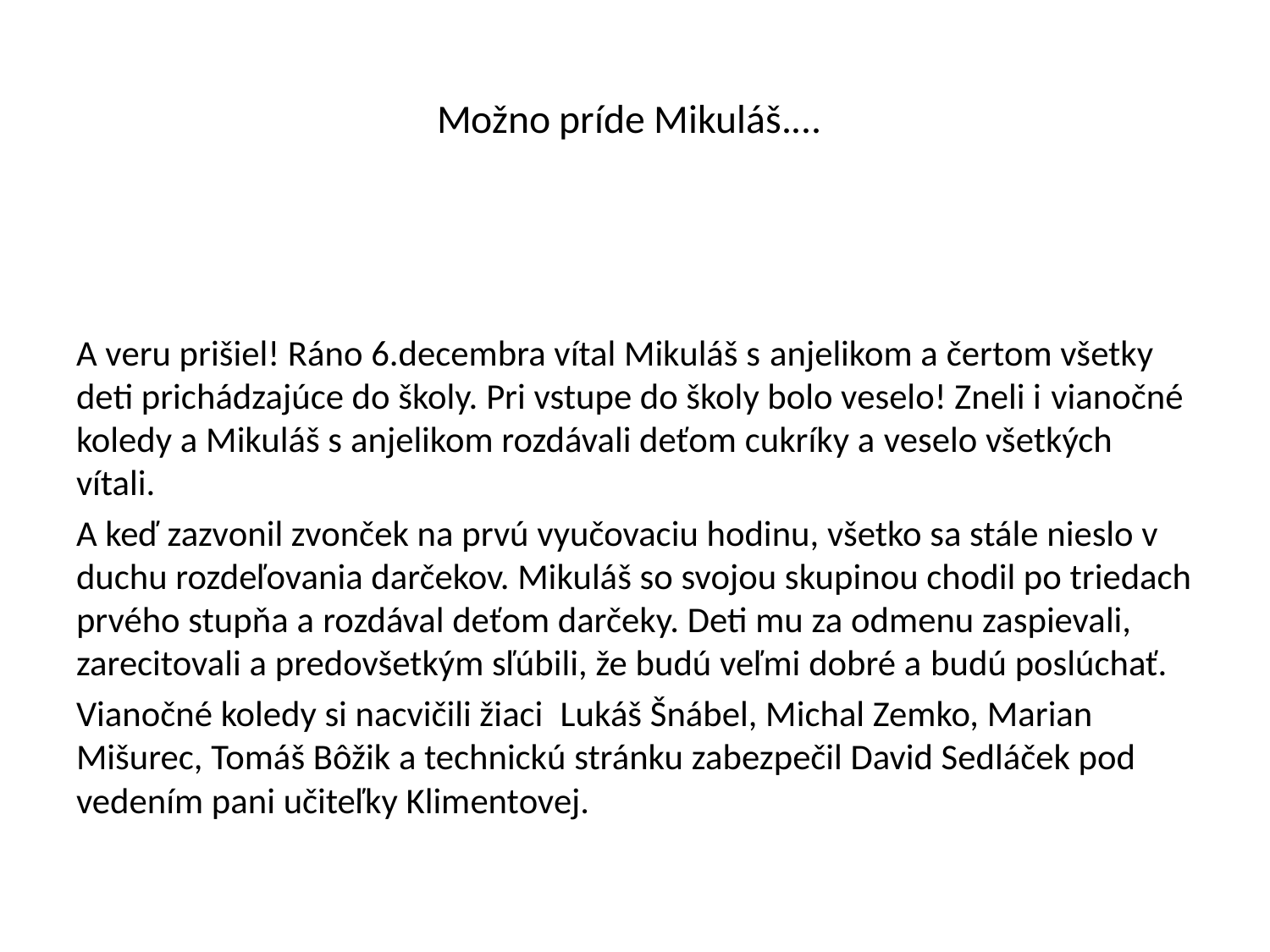

# Možno príde Mikuláš....

A veru prišiel! Ráno 6.decembra vítal Mikuláš s anjelikom a čertom všetky deti prichádzajúce do školy. Pri vstupe do školy bolo veselo! Zneli i vianočné koledy a Mikuláš s anjelikom rozdávali deťom cukríky a veselo všetkých vítali.
A keď zazvonil zvonček na prvú vyučovaciu hodinu, všetko sa stále nieslo v duchu rozdeľovania darčekov. Mikuláš so svojou skupinou chodil po triedach prvého stupňa a rozdával deťom darčeky. Deti mu za odmenu zaspievali, zarecitovali a predovšetkým sľúbili, že budú veľmi dobré a budú poslúchať.
Vianočné koledy si nacvičili žiaci  Lukáš Šnábel, Michal Zemko, Marian Mišurec, Tomáš Bôžik a technickú stránku zabezpečil David Sedláček pod vedením pani učiteľky Klimentovej.